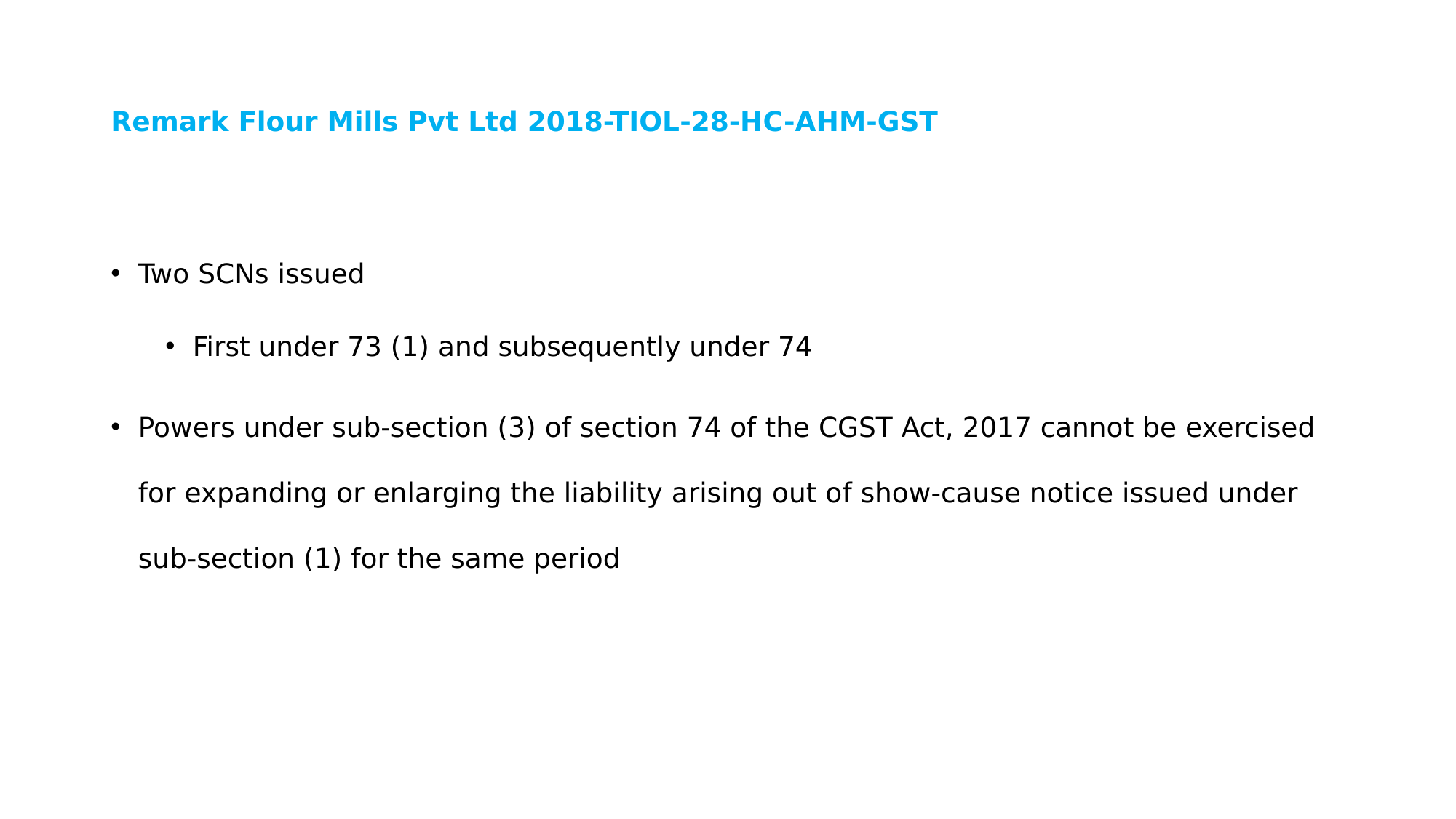

# Remark Flour Mills Pvt Ltd 2018-TIOL-28-HC-AHM-GST
Two SCNs issued
First under 73 (1) and subsequently under 74
Powers under sub-section (3) of section 74 of the CGST Act, 2017 cannot be exercised for expanding or enlarging the liability arising out of show-cause notice issued under sub-section (1) for the same period